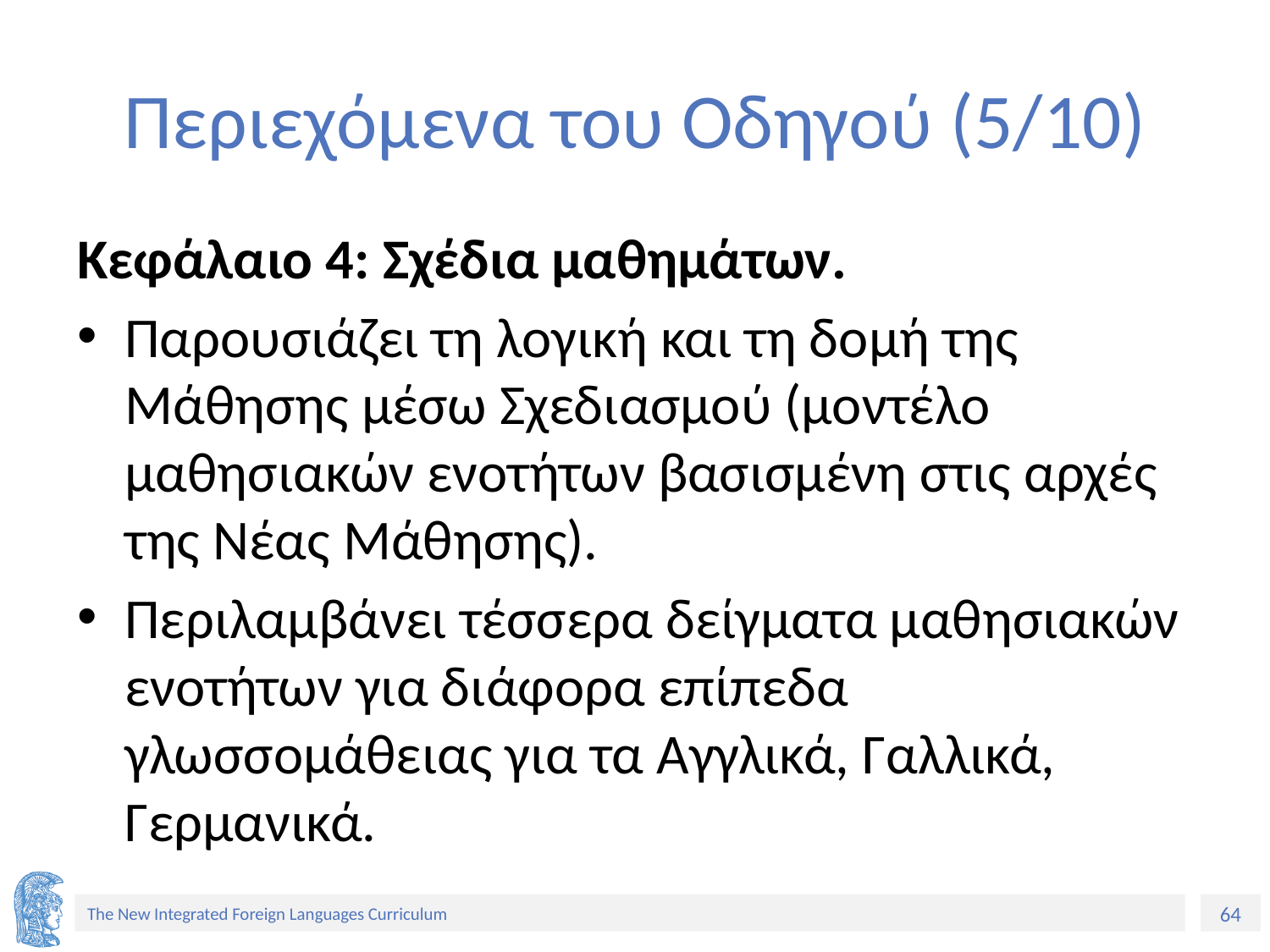

# Περιεχόμενα του Οδηγού (5/10)
Κεφάλαιο 4: Σχέδια μαθημάτων.
Παρουσιάζει τη λογική και τη δομή της Μάθησης μέσω Σχεδιασμού (μοντέλο μαθησιακών ενοτήτων βασισμένη στις αρχές της Νέας Μάθησης).
Περιλαμβάνει τέσσερα δείγματα μαθησιακών ενοτήτων για διάφορα επίπεδα γλωσσομάθειας για τα Αγγλικά, Γαλλικά, Γερμανικά.